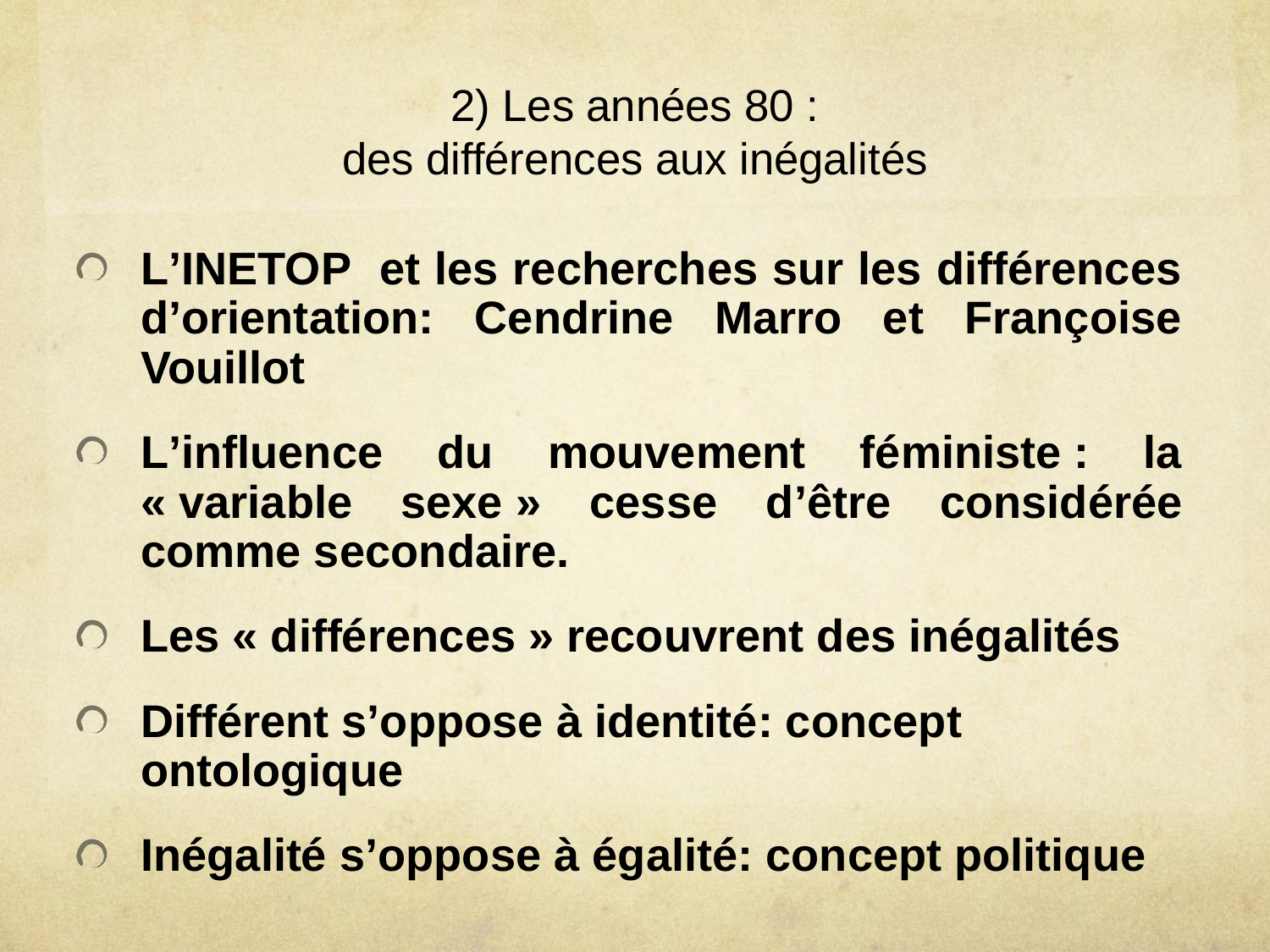

# 2) Les années 80 : des différences aux inégalités
L’INETOP  et les recherches sur les différences d’orientation: Cendrine Marro et Françoise Vouillot
L’influence du mouvement féministe : la « variable sexe » cesse d’être considérée comme secondaire.
Les « différences » recouvrent des inégalités
Différent s’oppose à identité: concept ontologique
Inégalité s’oppose à égalité: concept politique